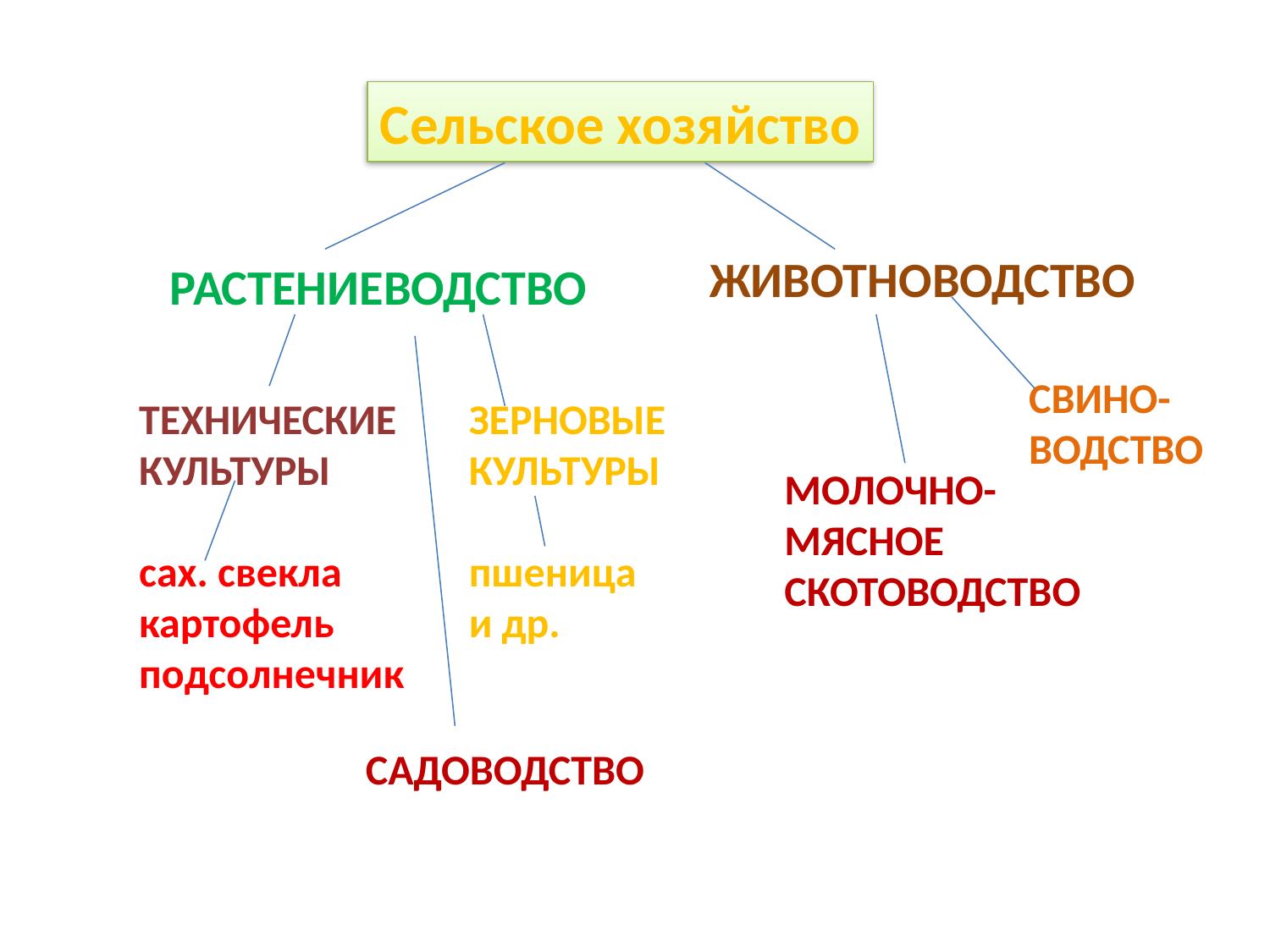

Сельское хозяйство
ЖИВОТНОВОДСТВО
РАСТЕНИЕВОДСТВО
СВИНО-
ВОДСТВО
ТЕХНИЧЕСКИЕ
КУЛЬТУРЫ
сах. свекла
картофель
подсолнечник
ЗЕРНОВЫЕ
КУЛЬТУРЫ

пшеница
и др.
МОЛОЧНО-
МЯСНОЕ
СКОТОВОДСТВО
САДОВОДСТВО